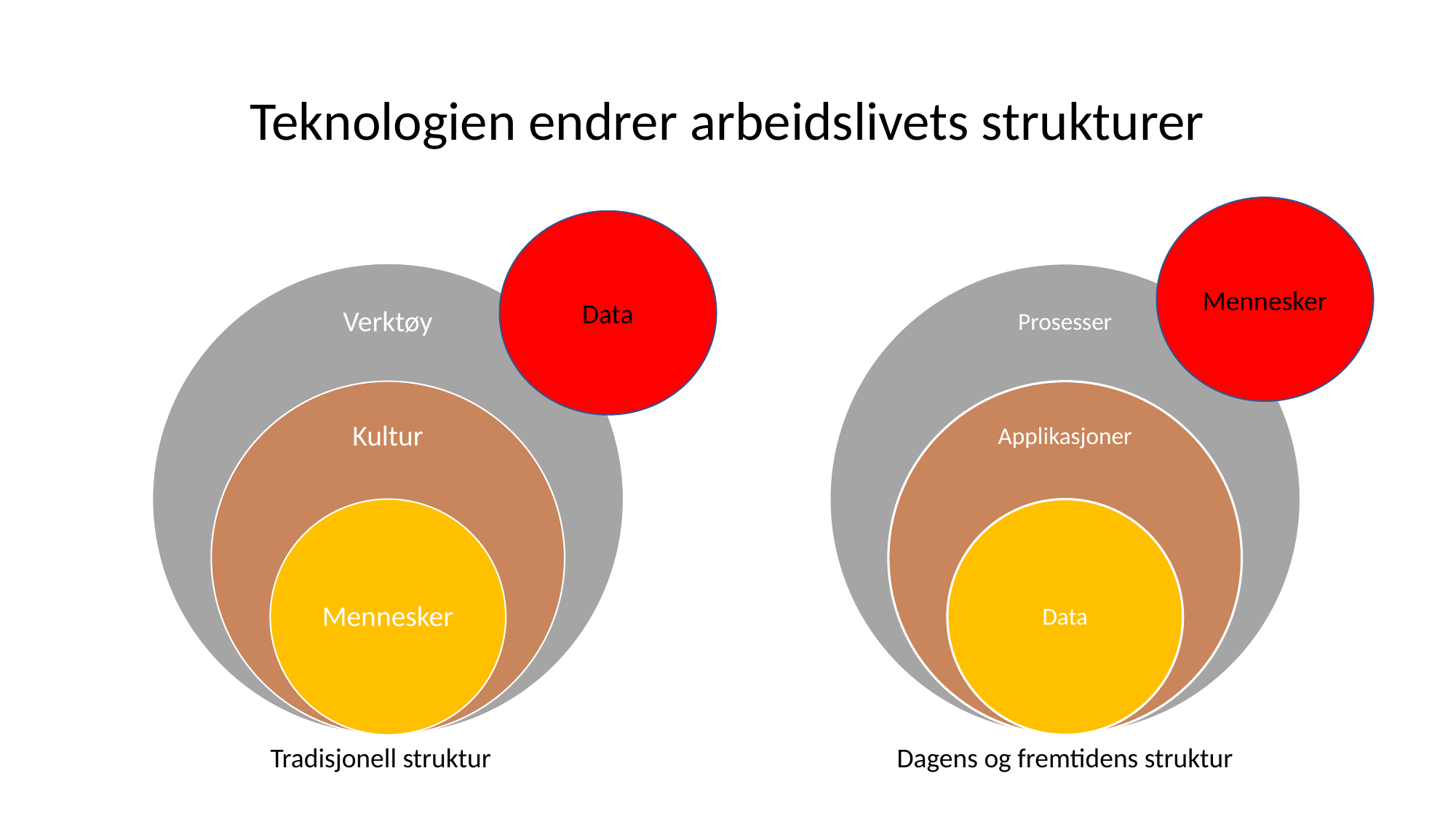

# Teknologien endrer arbeidslivets strukturer
Mennesker
Data
Verktøy
Kultur
Mennesker
Prosesser
Applikasjoner
Data
Tradisjonell struktur
Dagens og fremtidens struktur